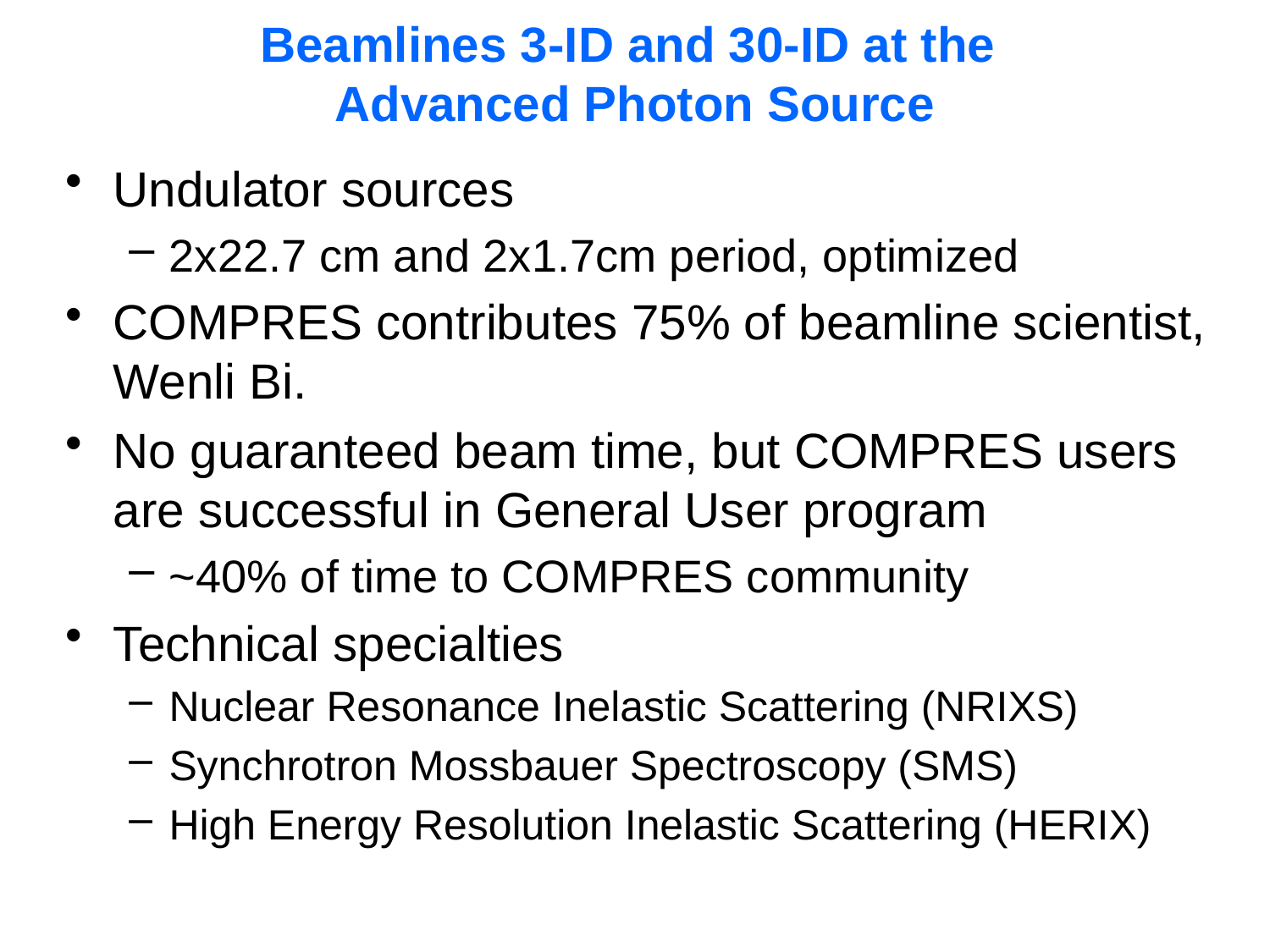

# Beamlines 3-ID and 30-ID at the Advanced Photon Source
Undulator sources
2x22.7 cm and 2x1.7cm period, optimized
COMPRES contributes 75% of beamline scientist, Wenli Bi.
No guaranteed beam time, but COMPRES users are successful in General User program
~40% of time to COMPRES community
Technical specialties
Nuclear Resonance Inelastic Scattering (NRIXS)
Synchrotron Mossbauer Spectroscopy (SMS)
High Energy Resolution Inelastic Scattering (HERIX)